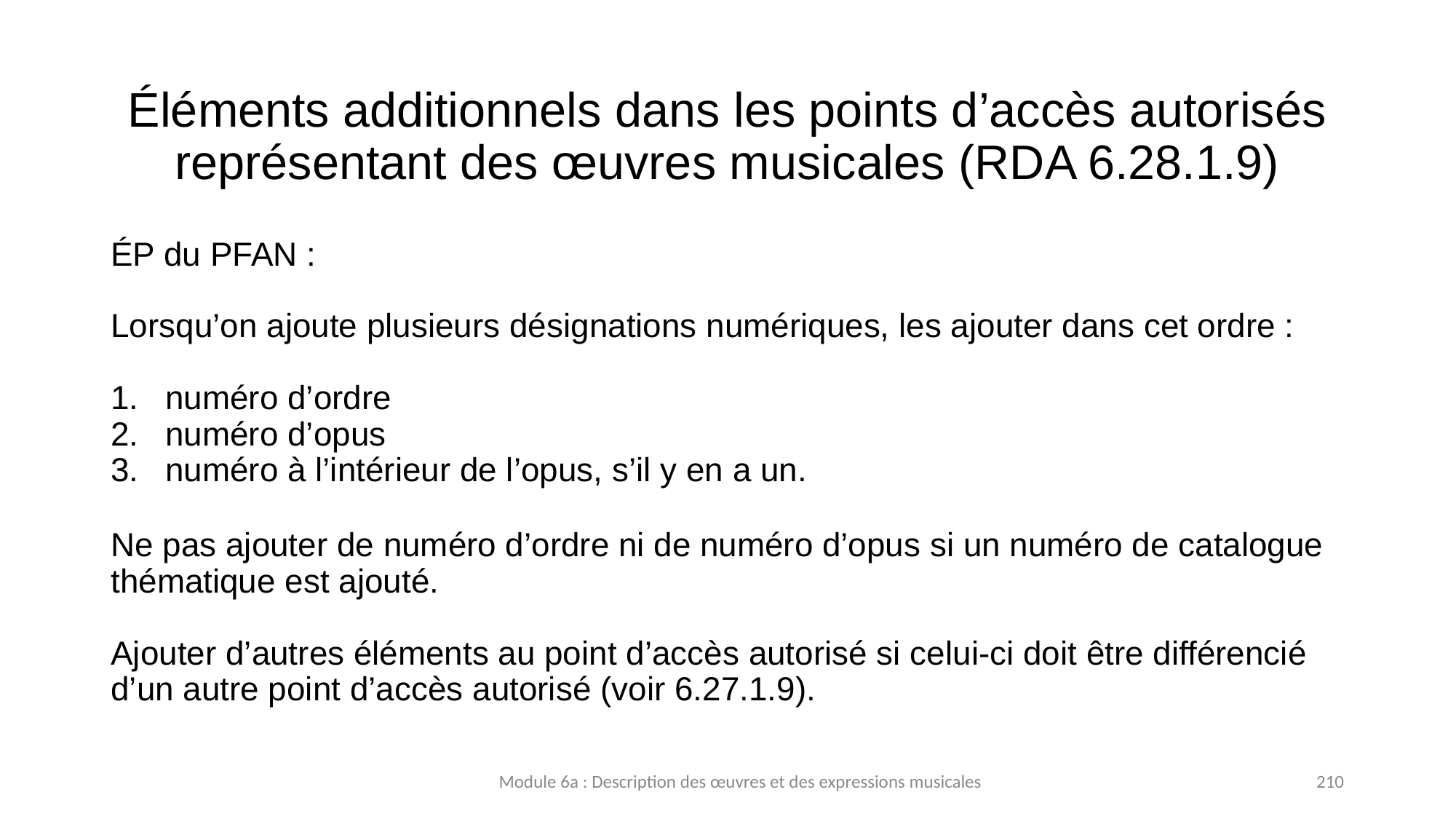

# Éléments additionnels dans les points d’accès autorisés représentant des œuvres musicales (RDA 6.28.1.9)
ÉP du PFAN :

Lorsqu’on ajoute plusieurs désignations numériques, les ajouter dans cet ordre :

numéro d’ordre
numéro d’opus
numéro à l’intérieur de l’opus, s’il y en a un.

Ne pas ajouter de numéro d’ordre ni de numéro d’opus si un numéro de catalogue thématique est ajouté.

Ajouter d’autres éléments au point d’accès autorisé si celui-ci doit être différencié d’un autre point d’accès autorisé (voir 6.27.1.9).

Module 6a : Description des œuvres et des expressions musicales
210